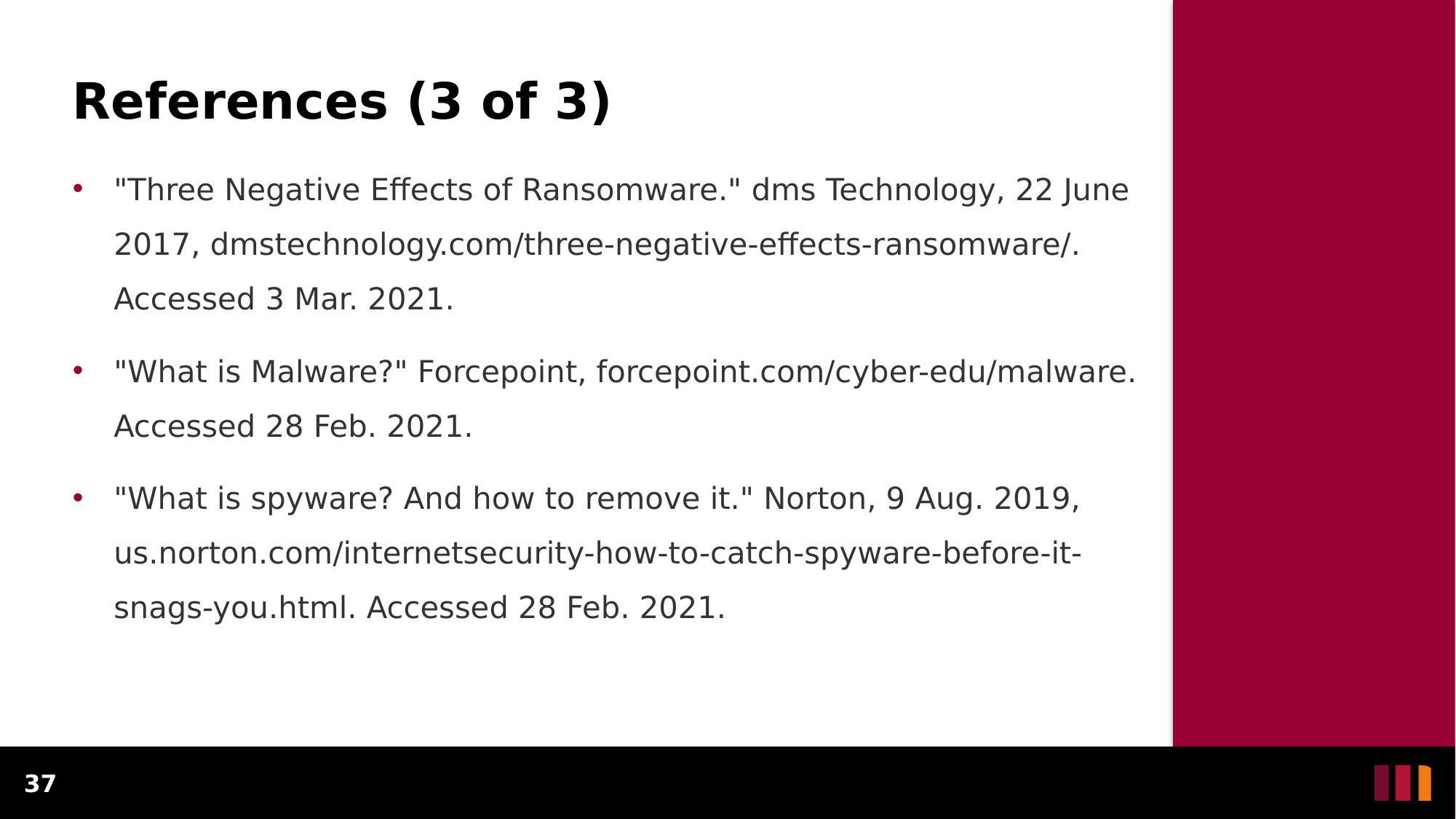

# References (3 of 3)
"Three Negative Effects of Ransomware." dms Technology, 22 June 2017, dmstechnology.com/three-negative-effects-ransomware/. Accessed 3 Mar. 2021.
"What is Malware?" Forcepoint, forcepoint.com/cyber-edu/malware. Accessed 28 Feb. 2021.
"What is spyware? And how to remove it." Norton, 9 Aug. 2019, us.norton.com/internetsecurity-how-to-catch-spyware-before-it-snags-you.html. Accessed 28 Feb. 2021.
37